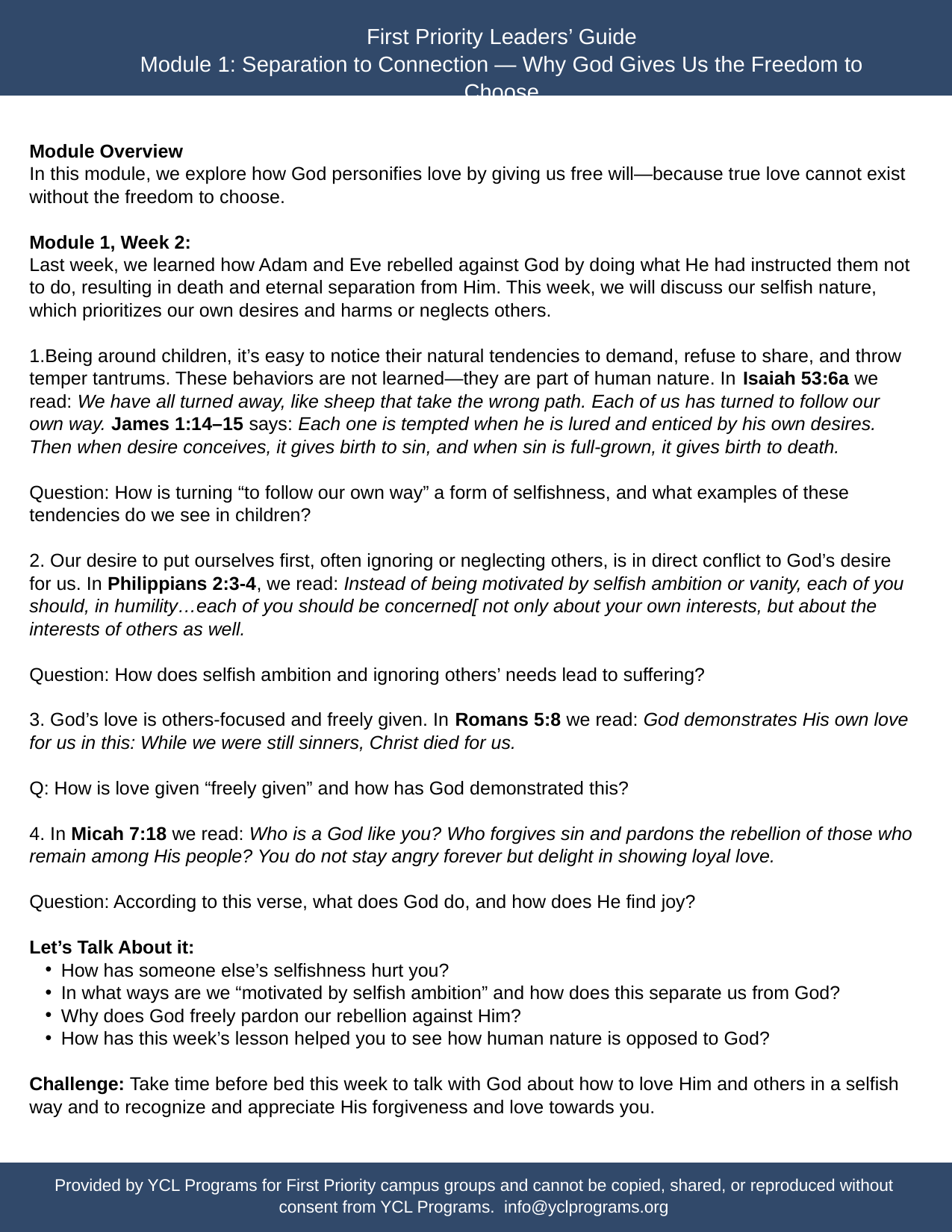

First Priority Leaders’ Guide
Module 1: Separation to Connection — Why God Gives Us the Freedom to Choose

Module Overview
In this module, we explore how God personifies love by giving us free will—because true love cannot exist without the freedom to choose.

Module 1, Week 2:
Last week, we learned how Adam and Eve rebelled against God by doing what He had instructed them not to do, resulting in death and eternal separation from Him. This week, we will discuss our selfish nature, which prioritizes our own desires and harms or neglects others.

1.Being around children, it’s easy to notice their natural tendencies to demand, refuse to share, and throw temper tantrums. These behaviors are not learned—they are part of human nature. In Isaiah 53:6a we read: We have all turned away, like sheep that take the wrong path. Each of us has turned to follow our own way. James 1:14–15 says: Each one is tempted when he is lured and enticed by his own desires. Then when desire conceives, it gives birth to sin, and when sin is full-grown, it gives birth to death.

Question: How is turning “to follow our own way” a form of selfishness, and what examples of these tendencies do we see in children?

2. Our desire to put ourselves first, often ignoring or neglecting others, is in direct conflict to God’s desire for us. In Philippians 2:3-4, we read: Instead of being motivated by selfish ambition or vanity, each of you should, in humility…each of you should be concerned[ not only about your own interests, but about the interests of others as well.

Question: How does selfish ambition and ignoring others’ needs lead to suffering?

3. God’s love is others-focused and freely given. In Romans 5:8 we read: God demonstrates His own love for us in this: While we were still sinners, Christ died for us.

Q: How is love given “freely given” and how has God demonstrated this?

4. In Micah 7:18 we read: Who is a God like you? Who forgives sin and pardons the rebellion of those who remain among His people? You do not stay angry forever but delight in showing loyal love.

Question: According to this verse, what does God do, and how does He find joy?

Let’s Talk About it:
How has someone else’s selfishness hurt you?
In what ways are we “motivated by selfish ambition” and how does this separate us from God?
Why does God freely pardon our rebellion against Him?
How has this week’s lesson helped you to see how human nature is opposed to God?

Challenge: Take time before bed this week to talk with God about how to love Him and others in a selfish way and to recognize and appreciate His forgiveness and love towards you.

Provided by YCL Programs for First Priority campus groups and cannot be copied, shared, or reproduced without consent from YCL Programs.  info@yclprograms.org